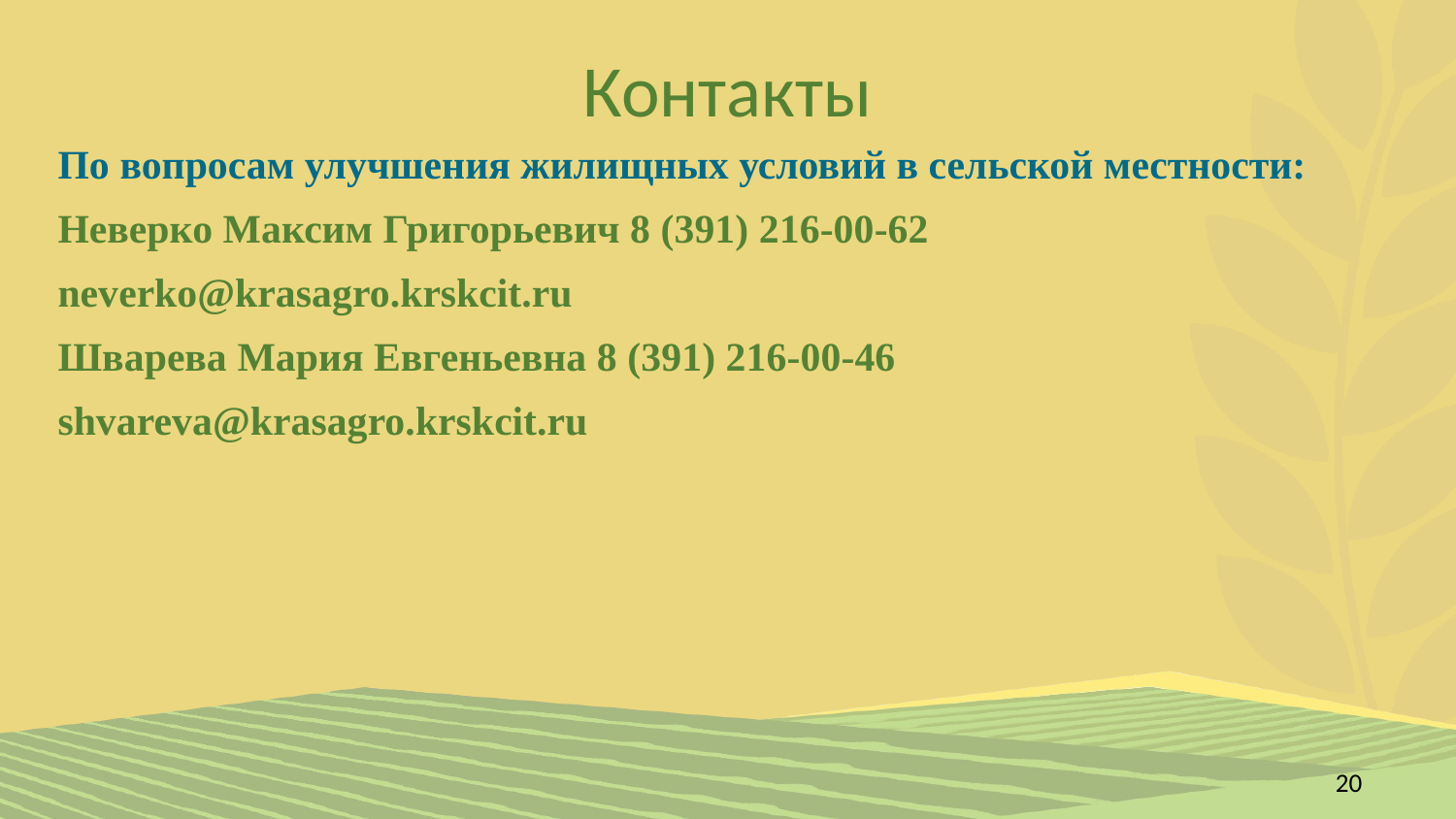

# Контакты
По вопросам улучшения жилищных условий в сельской местности:
Неверко Максим Григорьевич 8 (391) 216-00-62
neverko@krasagro.krskcit.ru
Шварева Мария Евгеньевна 8 (391) 216-00-46
shvareva@krasagro.krskcit.ru

20